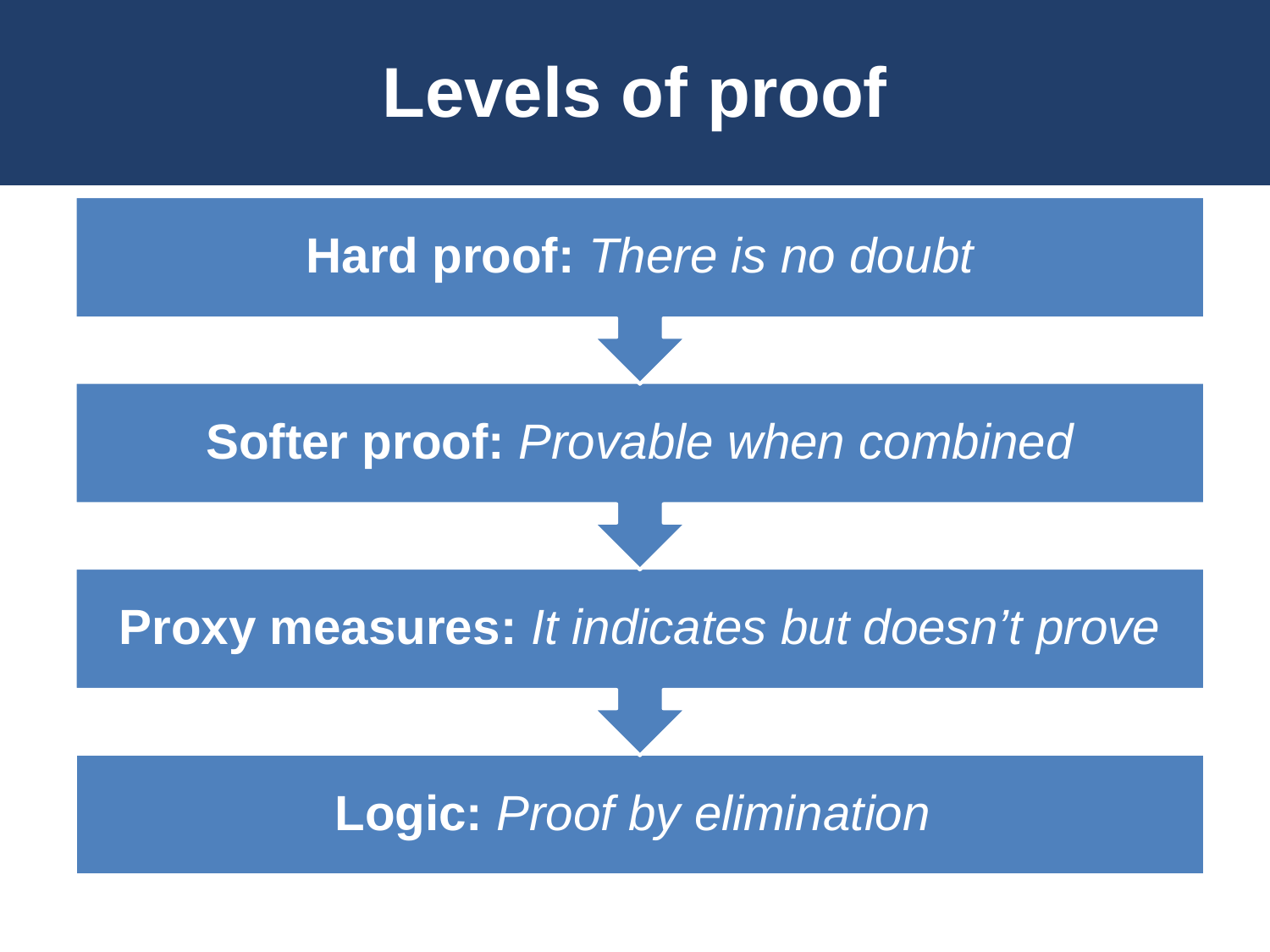

# Levels of proof
Logic: Proof by elimination
Proxy measures: It indicates but doesn’t prove
Softer proof: Provable when combined
Hard proof: There is no doubt